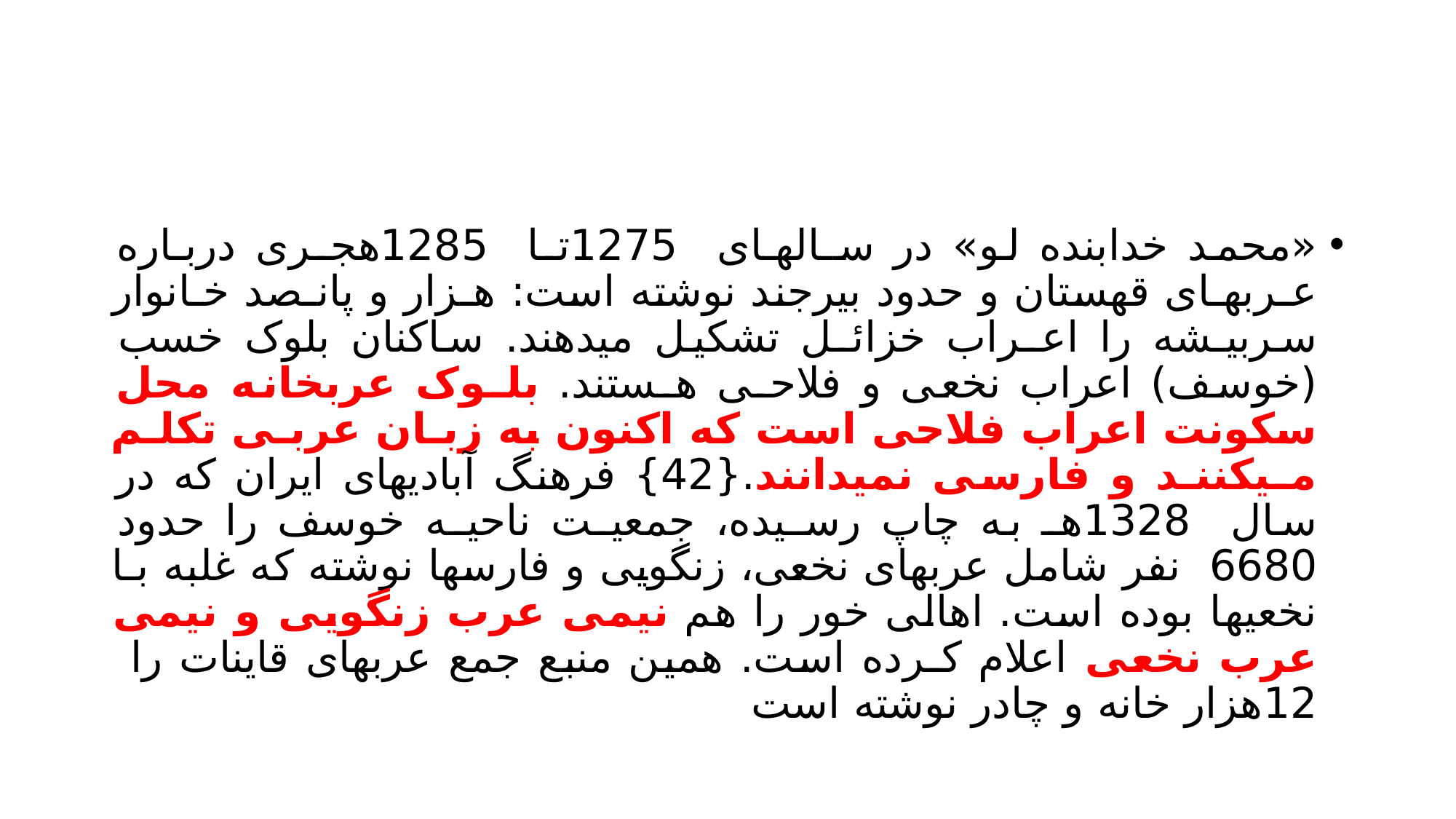

#
«محمد خدابنده لو» در سـالهـای  1275تـا  1285هجـری دربـاره عـربهـای قهستان و حدود بیرجند نوشته است: هـزار و پانـصد خـانوار سربیـشه را اعـراب خزائـل تشکیل میدهند. ساکنان بلوک خسب (خوسف) اعراب نخعی و فلاحـی هـستند. بلـوک عربخانه محل سکونت اعراب فلاحی است که اکنون به زبـان عربـی تکلـم مـیکننـد و فارسی نمیدانند.{42} فرهنگ آبادیهای ایران که در سال  1328هـ به چاپ رسـیده، جمعیـت ناحیـه خوسف را حدود 6680  نفر شامل عربهای نخعی، زنگویی و فارسها نوشته که غلبه بـا نخعیها بوده است. اهالی خور را هم نیمی عرب زنگویی و نیمی عرب نخعی اعلام کـرده است. همین منبع جمع عربهای قاینات را  12هزار خانه و چادر نوشته است